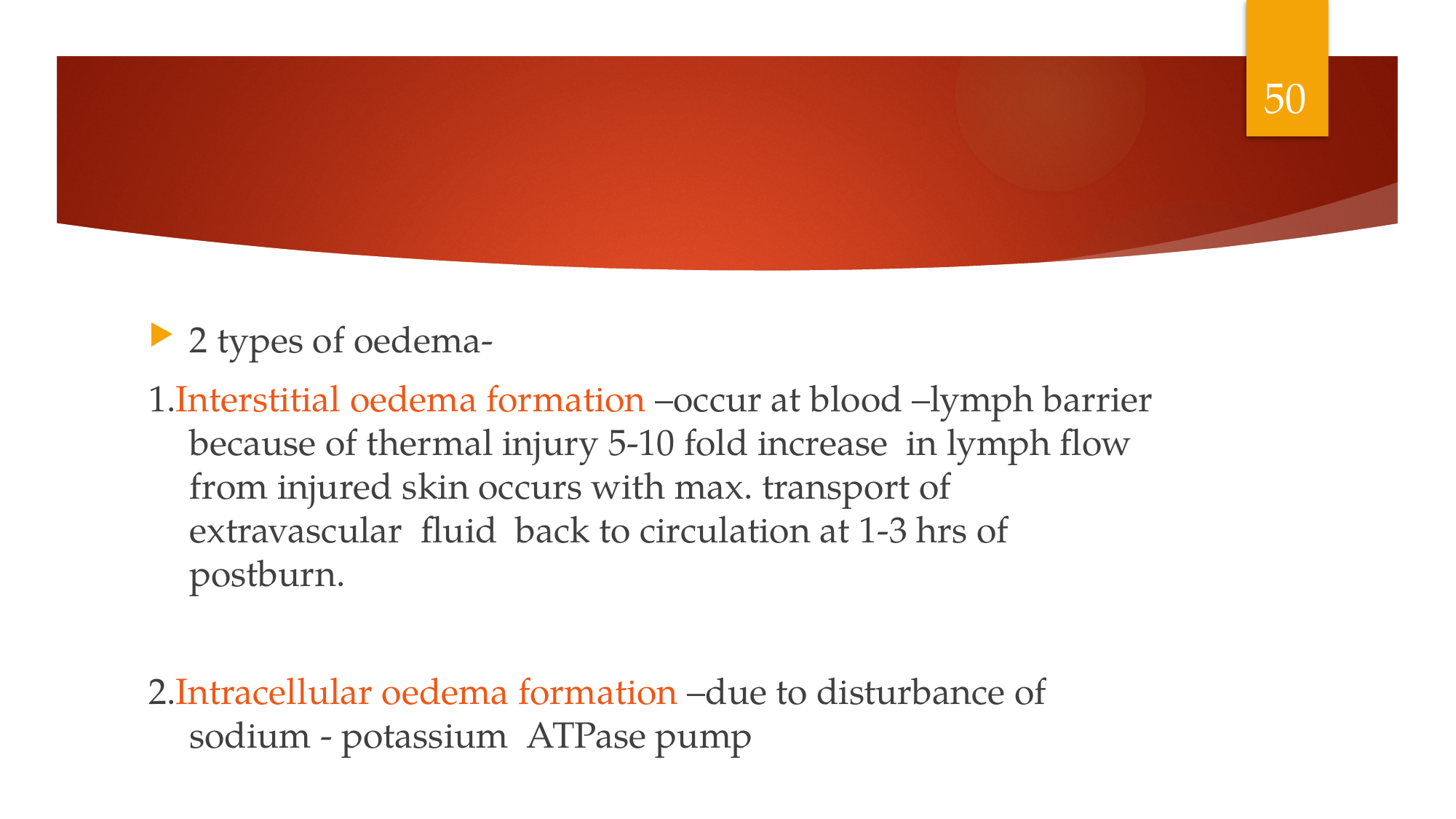

50
#
2 types of oedema-
1.Interstitial oedema formation –occur at blood –lymph barrier because of thermal injury 5-10 fold increase  in lymph flow from injured skin occurs with max. transport of extravascular  fluid  back to circulation at 1-3 hrs of postburn.

2.Intracellular oedema formation –due to disturbance of sodium - potassium  ATPase pump